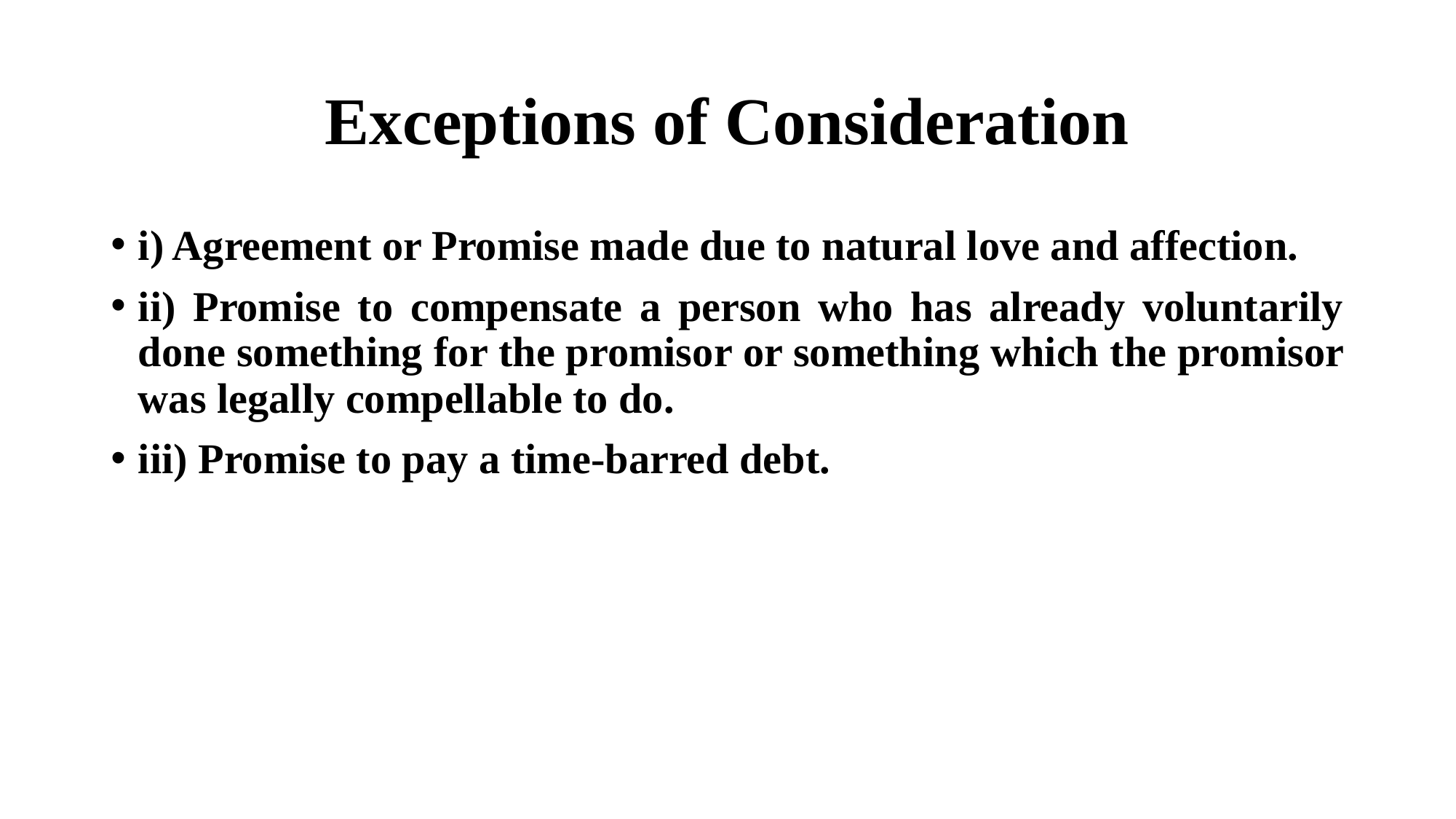

# Exceptions of Consideration
i) Agreement or Promise made due to natural love and affection.
ii) Promise to compensate a person who has already voluntarily done something for the promisor or something which the promisor was legally compellable to do.
iii) Promise to pay a time-barred debt.